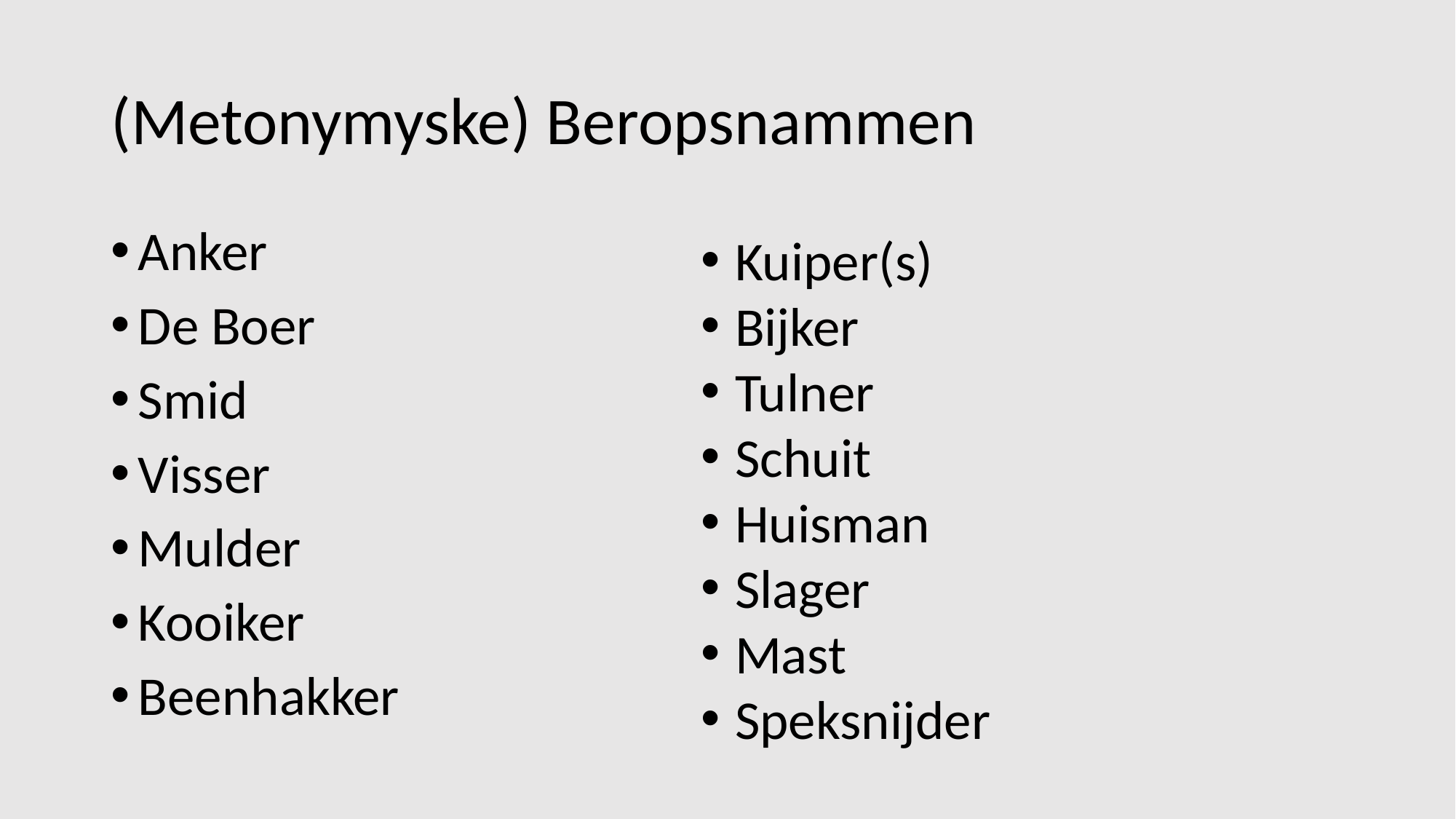

# (Metonymyske) Beropsnammen
Anker
De Boer
Smid
Visser
Mulder
Kooiker
Beenhakker
Kuiper(s)
Bijker
Tulner
Schuit
Huisman
Slager
Mast
Speksnijder